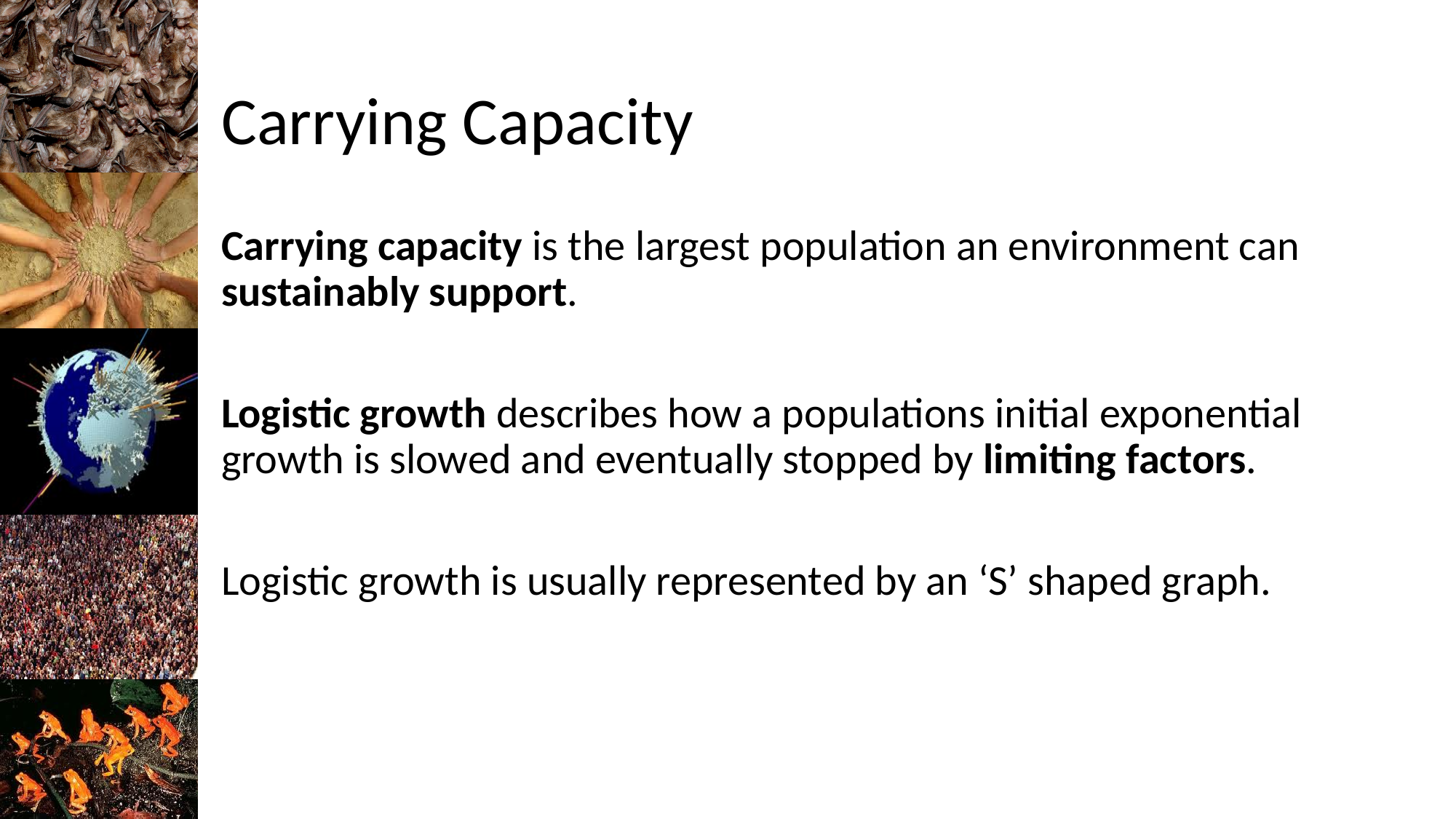

# Carrying Capacity
Carrying capacity is the largest population an environment can sustainably support.

Logistic growth describes how a populations initial exponential growth is slowed and eventually stopped by limiting factors.

Logistic growth is usually represented by an ‘S’ shaped graph.